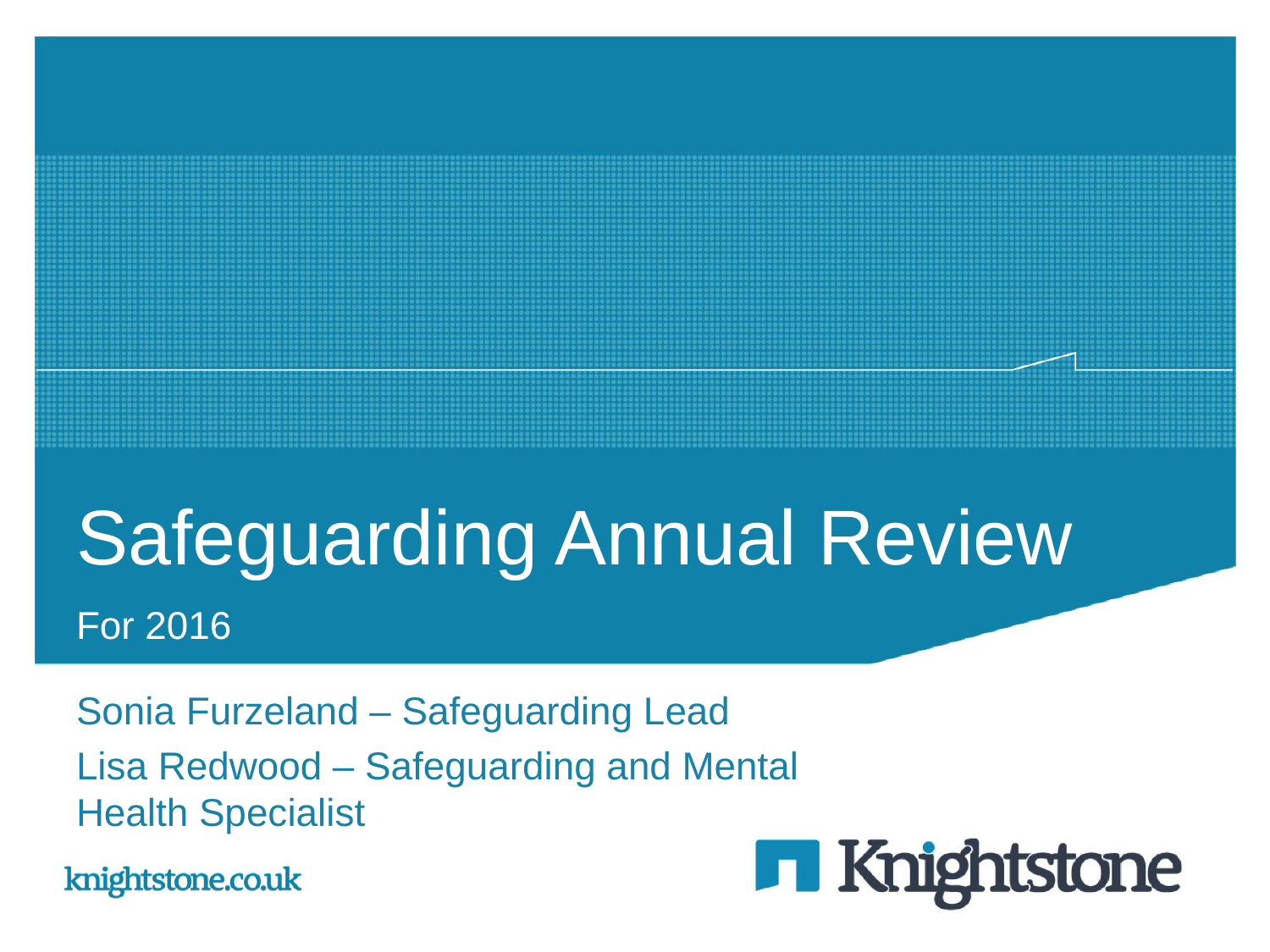

# Safeguarding Annual Review
For 2016
Sonia Furzeland – Safeguarding Lead
Lisa Redwood – Safeguarding and Mental Health Specialist